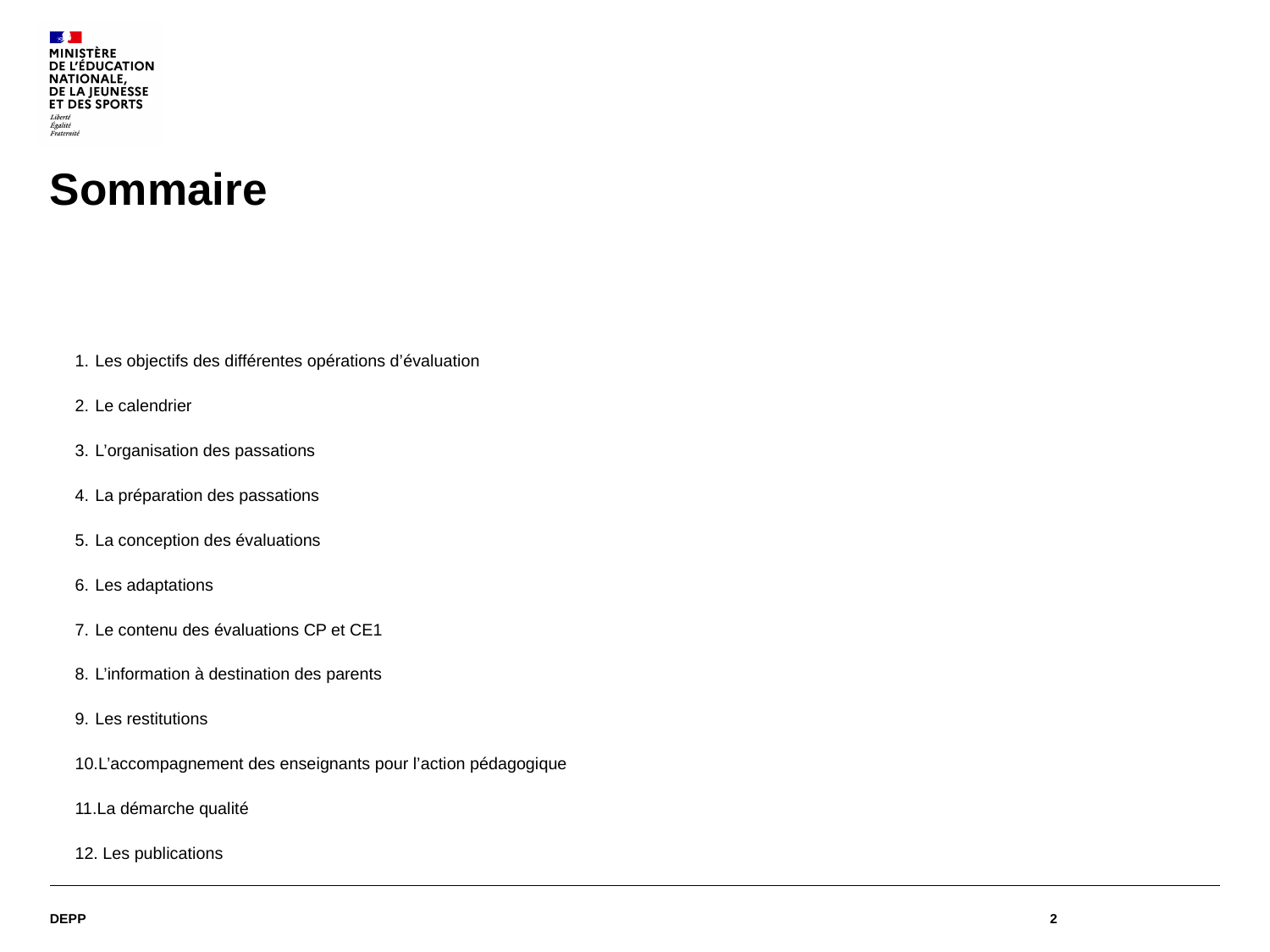

# Sommaire
Les objectifs des différentes opérations d’évaluation
Le calendrier
L’organisation des passations
La préparation des passations
La conception des évaluations
Les adaptations
Le contenu des évaluations CP et CE1
L’information à destination des parents
Les restitutions
L’accompagnement des enseignants pour l’action pédagogique
La démarche qualité
 Les publications

DEPP
2